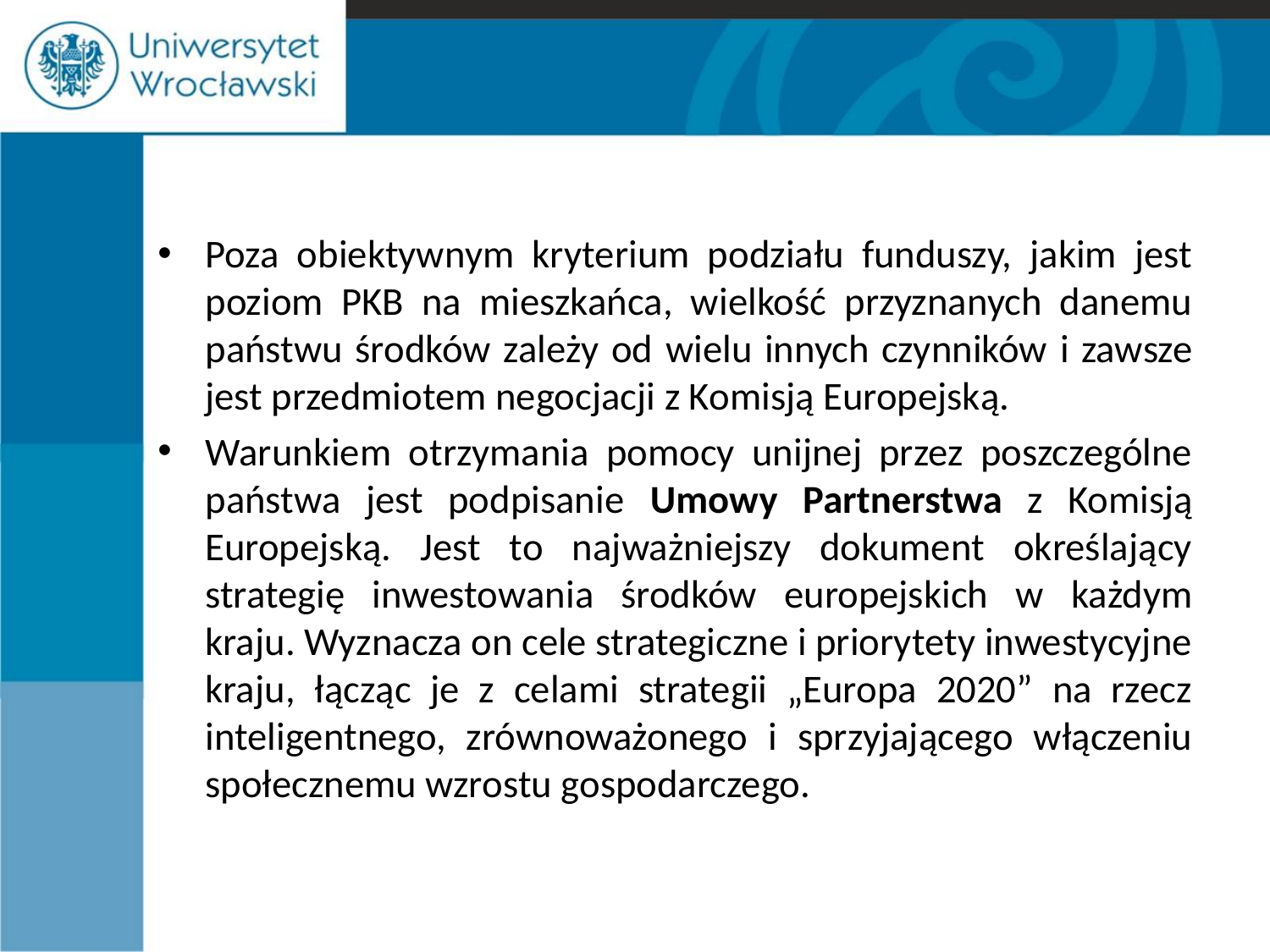

#
Poza obiektywnym kryterium podziału funduszy, jakim jest poziom PKB na mieszkańca, wielkość przyznanych danemu państwu środków zależy od wielu innych czynników i zawsze jest przedmiotem negocjacji z Komisją Europejską.
Warunkiem otrzymania pomocy unijnej przez poszczególne państwa jest podpisanie Umowy Partnerstwa z Komisją Europejską. Jest to najważniejszy dokument określający strategię inwestowania środków europejskich w każdym kraju. Wyznacza on cele strategiczne i priorytety inwestycyjne kraju, łącząc je z celami strategii „Europa 2020” na rzecz inteligentnego, zrównoważonego i sprzyjającego włączeniu społecznemu wzrostu gospodarczego.